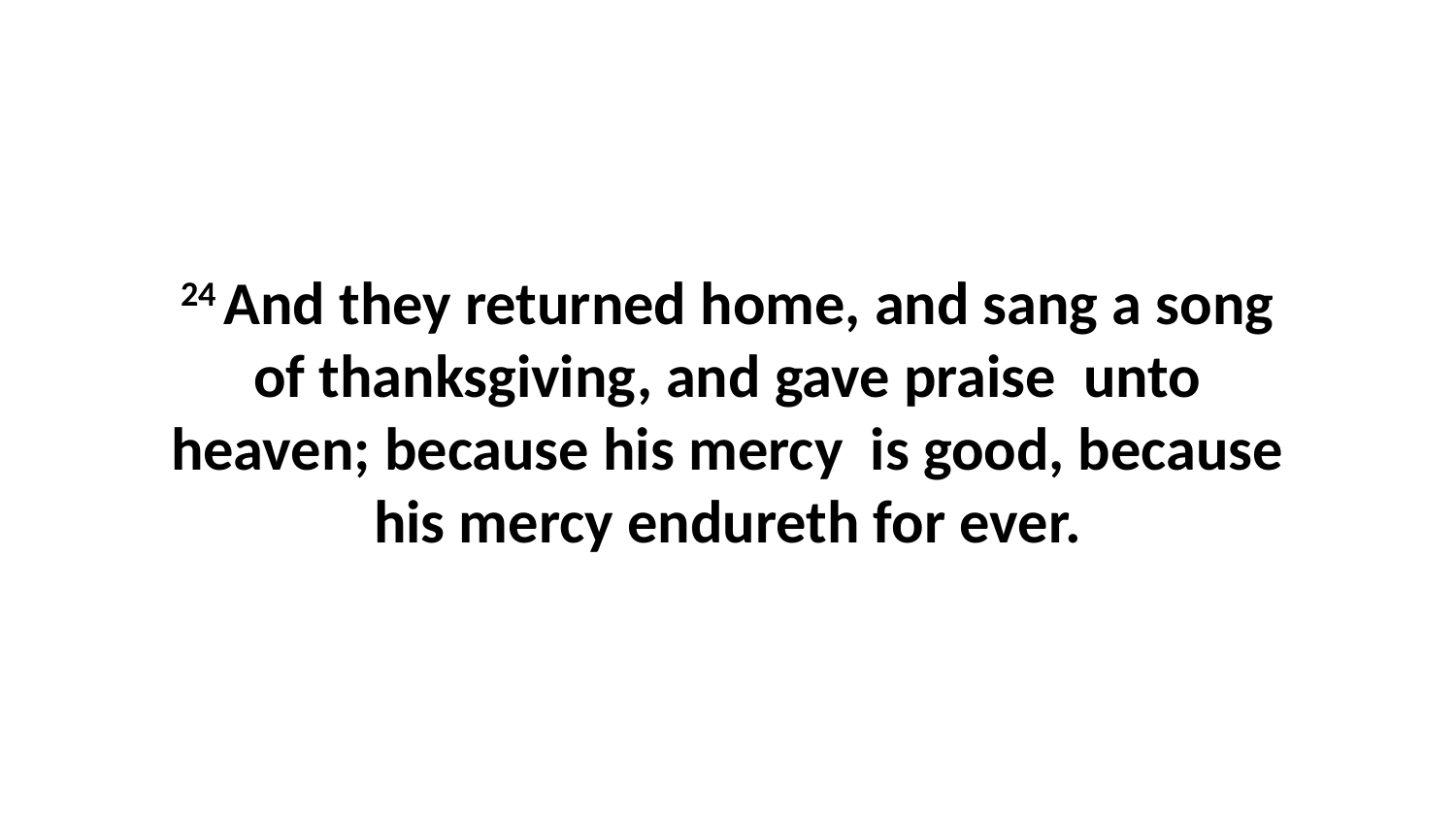

24 And they returned home, and sang a song of thanksgiving, and gave praise  unto heaven; because his mercy  is good, because his mercy endureth for ever.